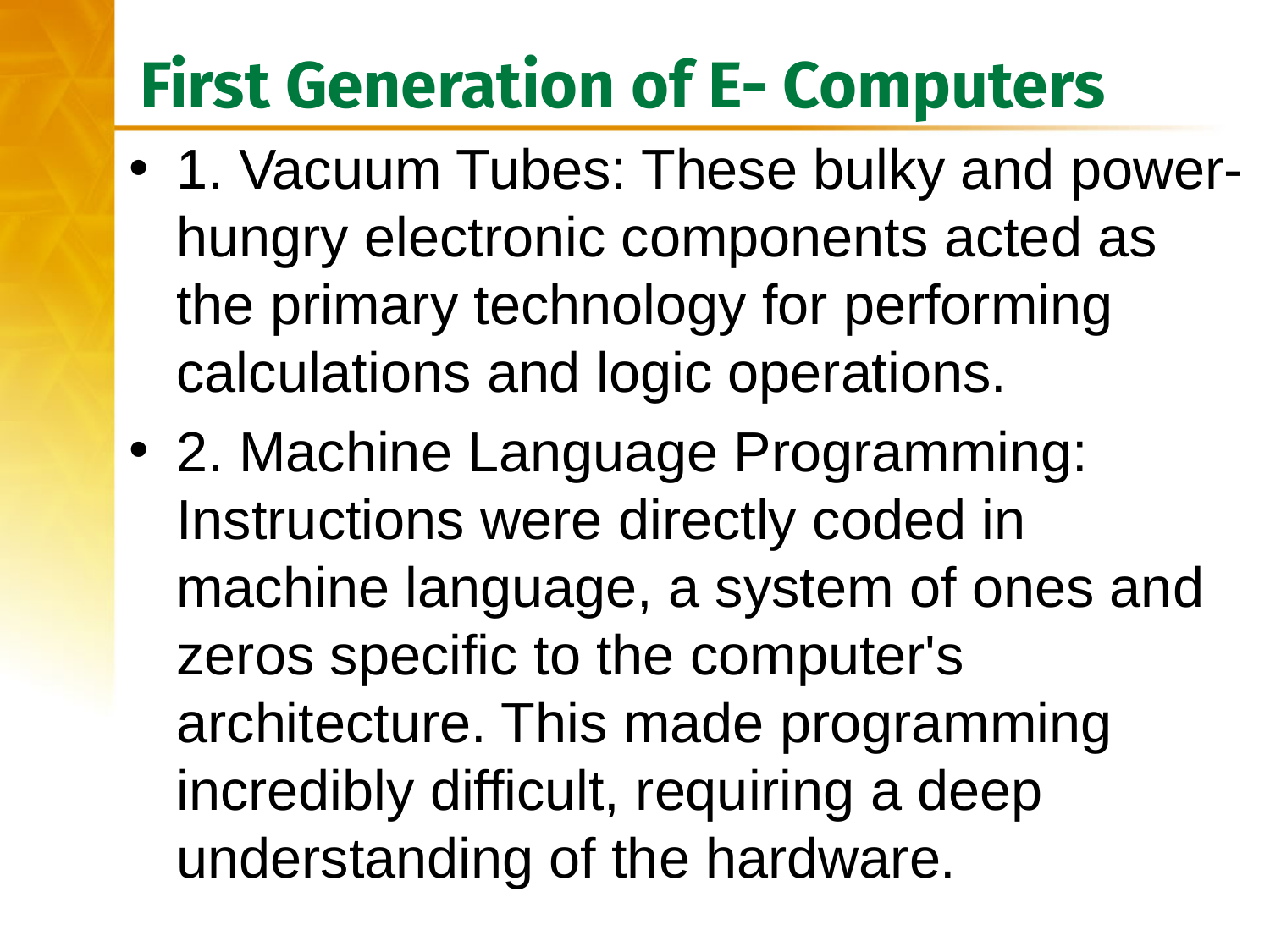

# First Generation of E- Computers
1. Vacuum Tubes: These bulky and power-hungry electronic components acted as the primary technology for performing calculations and logic operations.
2. Machine Language Programming: Instructions were directly coded in machine language, a system of ones and zeros specific to the computer's architecture. This made programming incredibly difficult, requiring a deep understanding of the hardware.